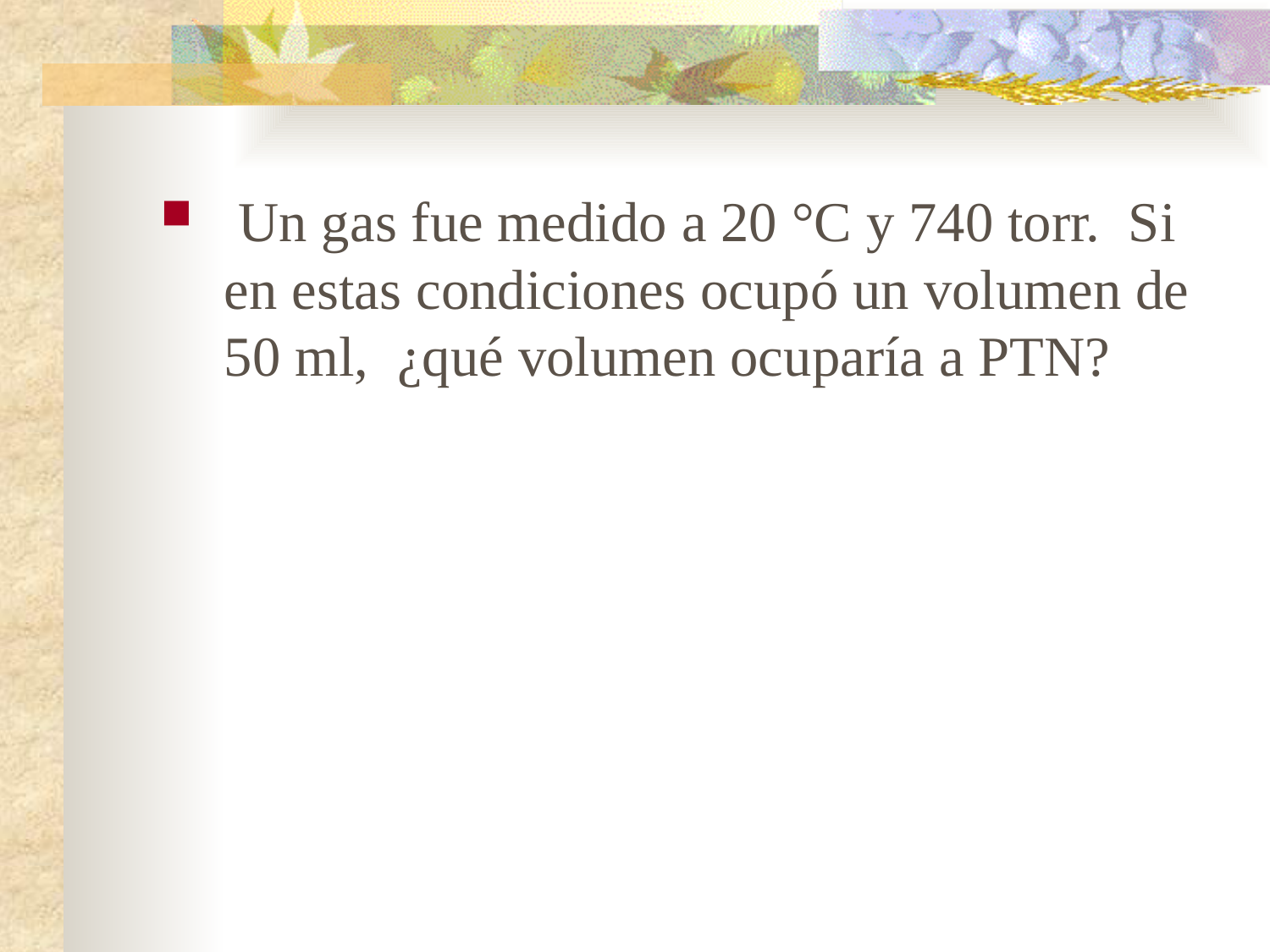

Un gas fue medido a 20 °C y 740 torr.  Si en estas condiciones ocupó un volumen de 50 ml,  ¿qué volumen ocuparía a PTN?